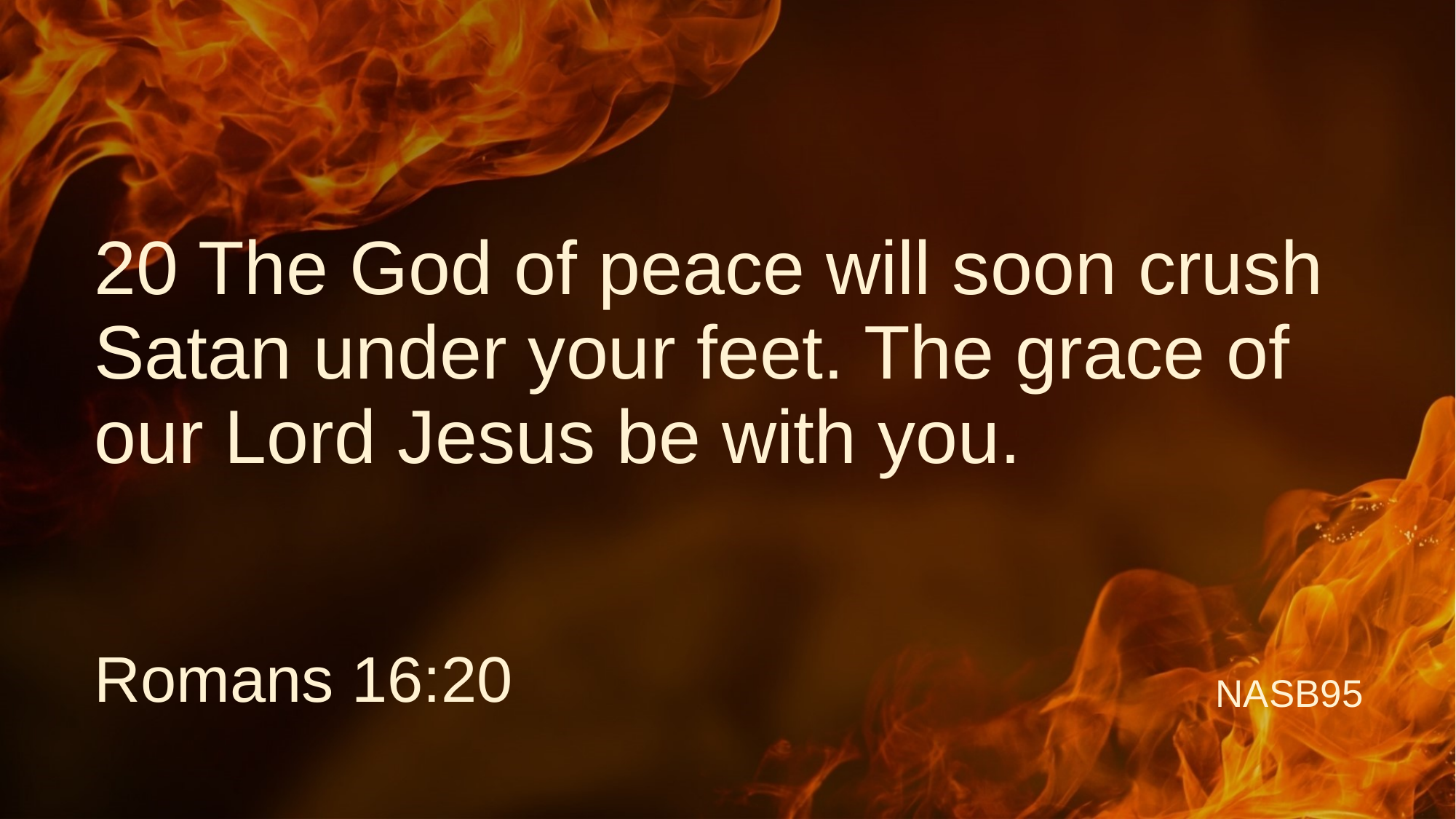

# 20 The God of peace will soon crush Satan under your feet. The grace of our Lord Jesus be with you.
Romans 16:20
NASB95